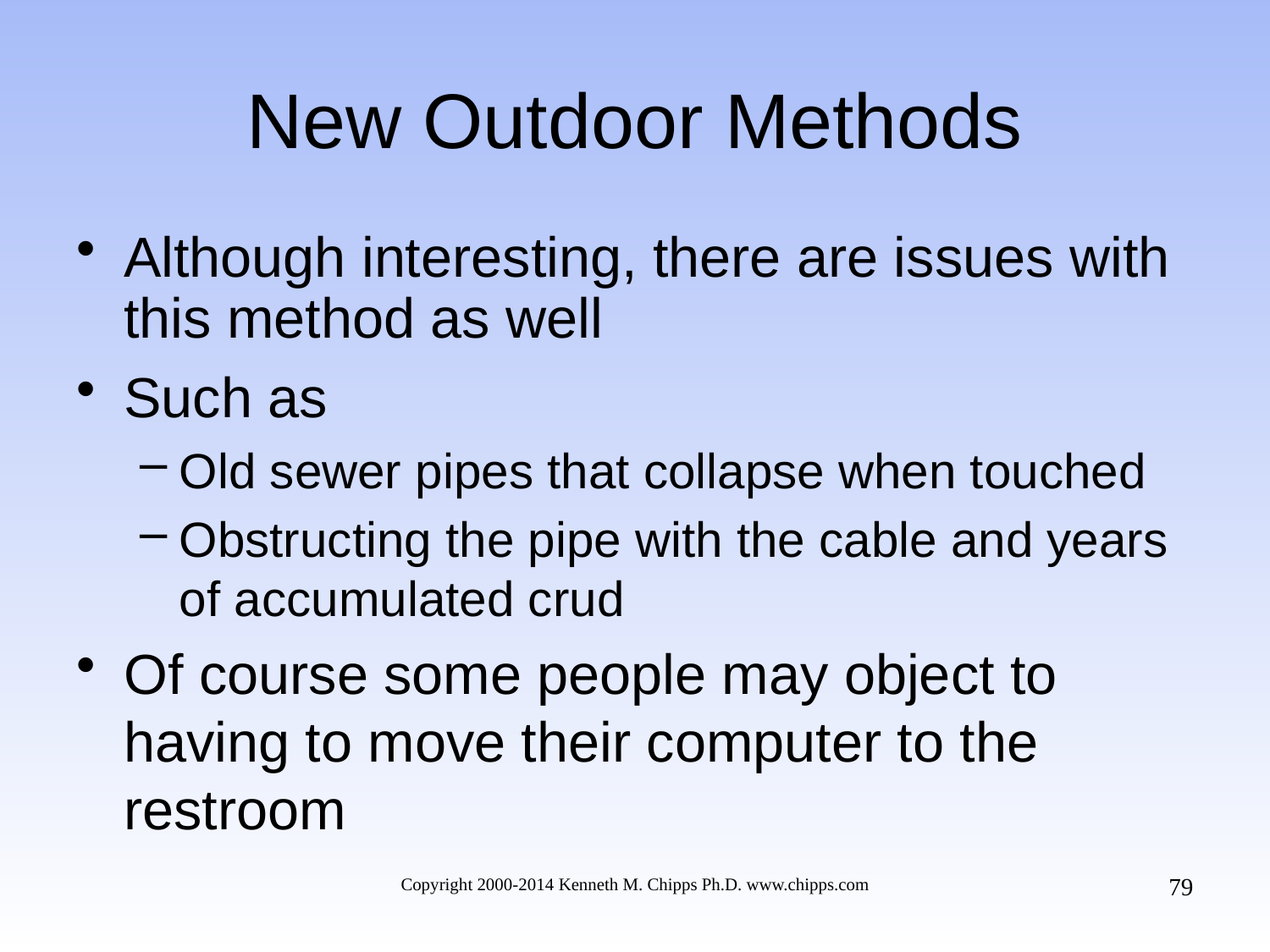

# New Outdoor Methods
Although interesting, there are issues with this method as well
Such as
Old sewer pipes that collapse when touched
Obstructing the pipe with the cable and years of accumulated crud
Of course some people may object to having to move their computer to the restroom
79
Copyright 2000-2014 Kenneth M. Chipps Ph.D. www.chipps.com